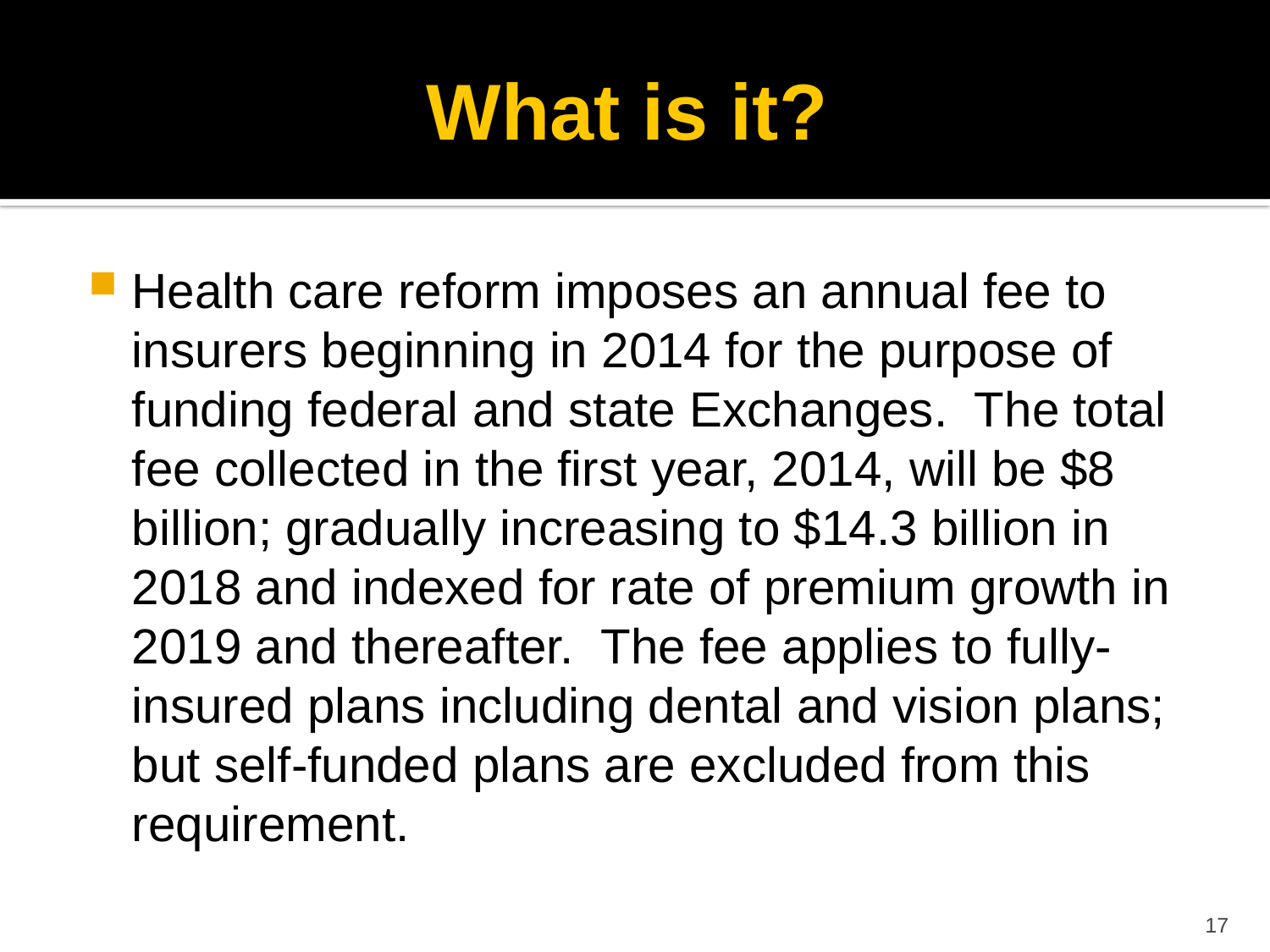

# What is it?
Health care reform imposes an annual fee to insurers beginning in 2014 for the purpose of funding federal and state Exchanges.  The total fee collected in the first year, 2014, will be $8 billion; gradually increasing to $14.3 billion in 2018 and indexed for rate of premium growth in 2019 and thereafter.  The fee applies to fully-insured plans including dental and vision plans; but self-funded plans are excluded from this requirement.

17